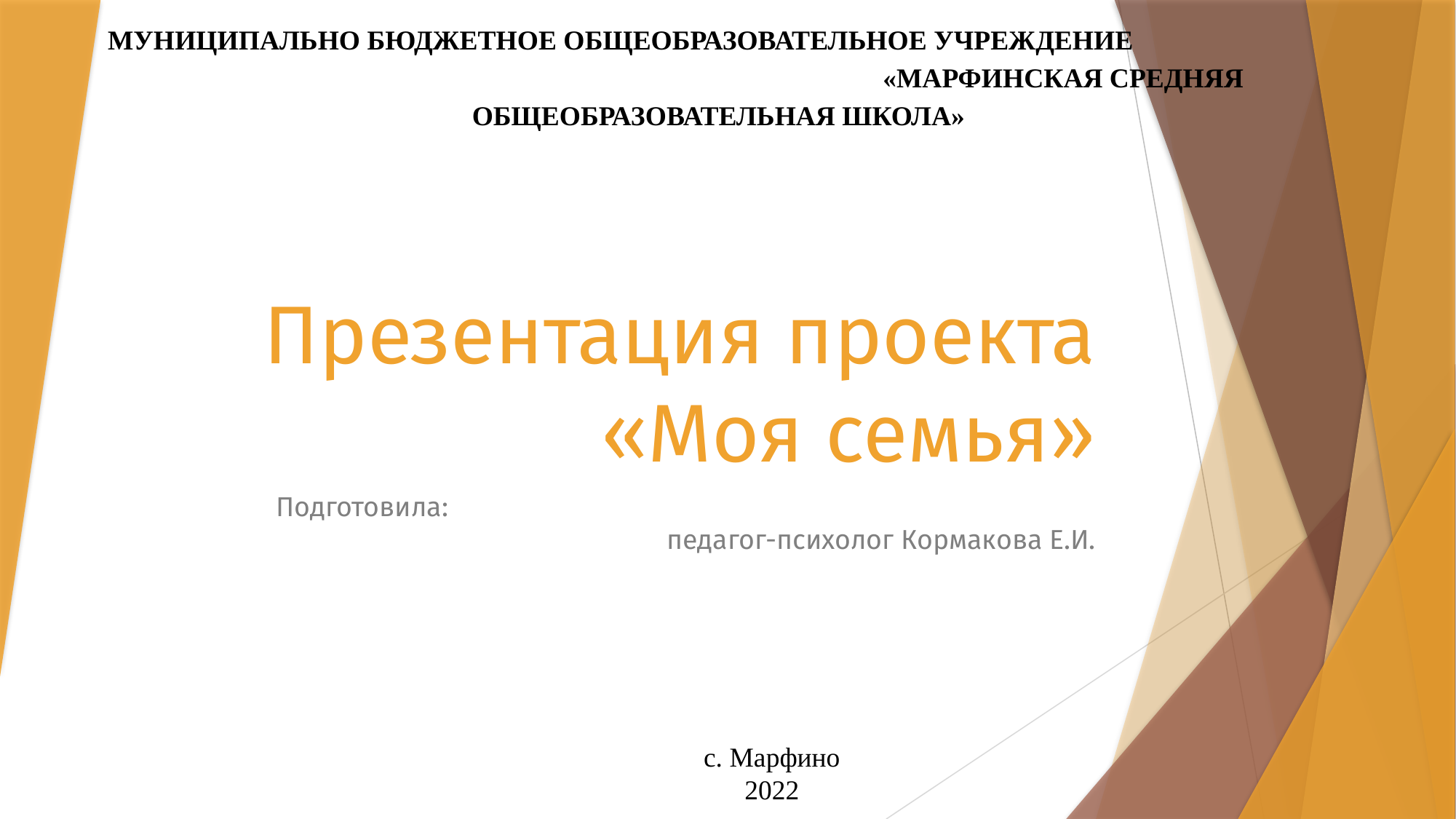

МУНИЦИПАЛЬНО БЮДЖЕТНОЕ ОБЩЕОБРАЗОВАТЕЛЬНОЕ УЧРЕЖДЕНИЕ                                                                                                                                         «МАРФИНСКАЯ СРЕДНЯЯ ОБЩЕОБРАЗОВАТЕЛЬНАЯ ШКОЛА»
# Презентация проекта «Моя семья»
Подготовила:                                                                                          педагог-психолог Кормакова Е.И.
с. Марфино
2022